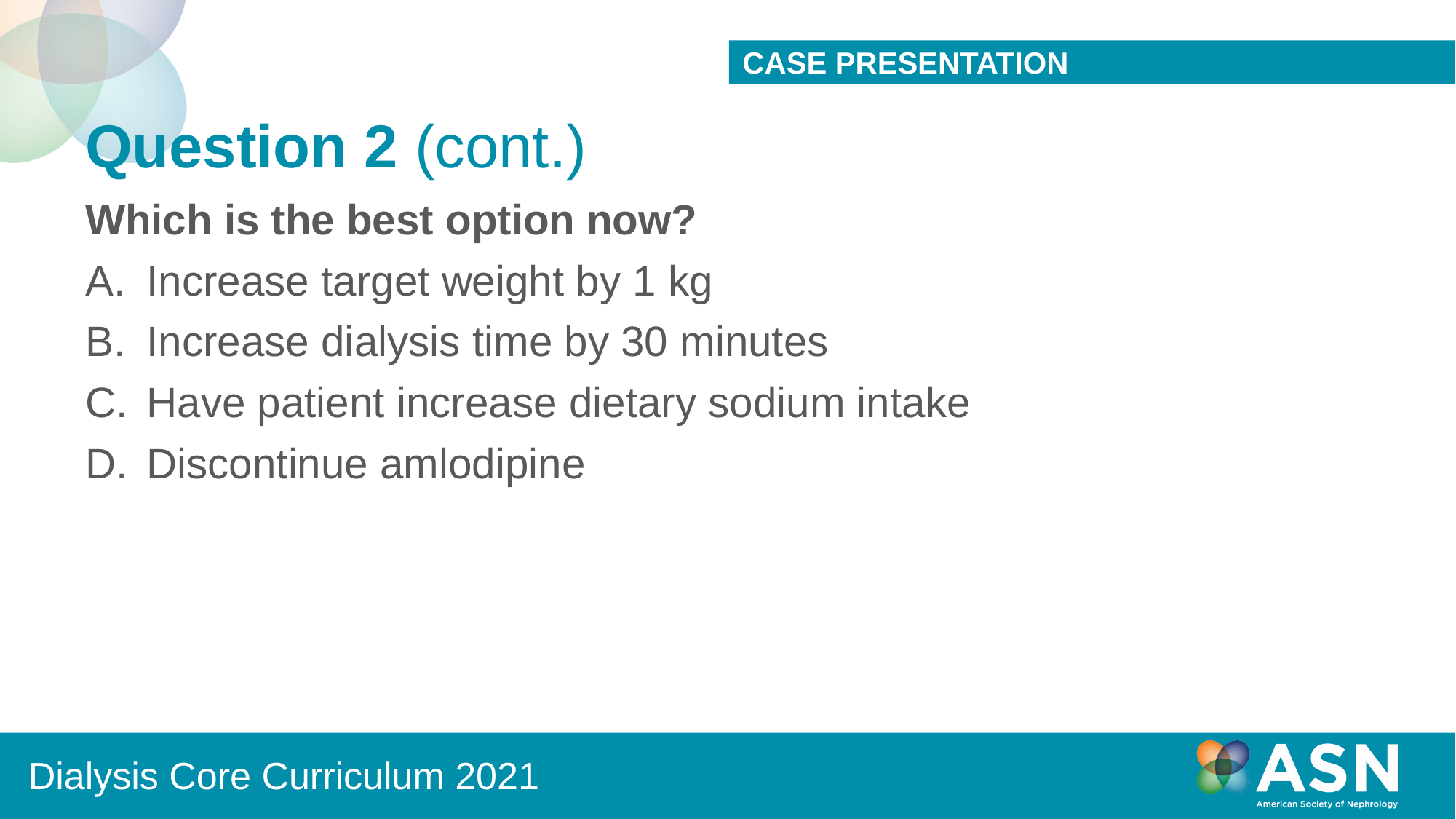

Case Presentation
# Question 2 (cont.)
Which is the best option now?
Increase target weight by 1 kg
Increase dialysis time by 30 minutes
Have patient increase dietary sodium intake
Discontinue amlodipine

Dialysis Core Curriculum 2021